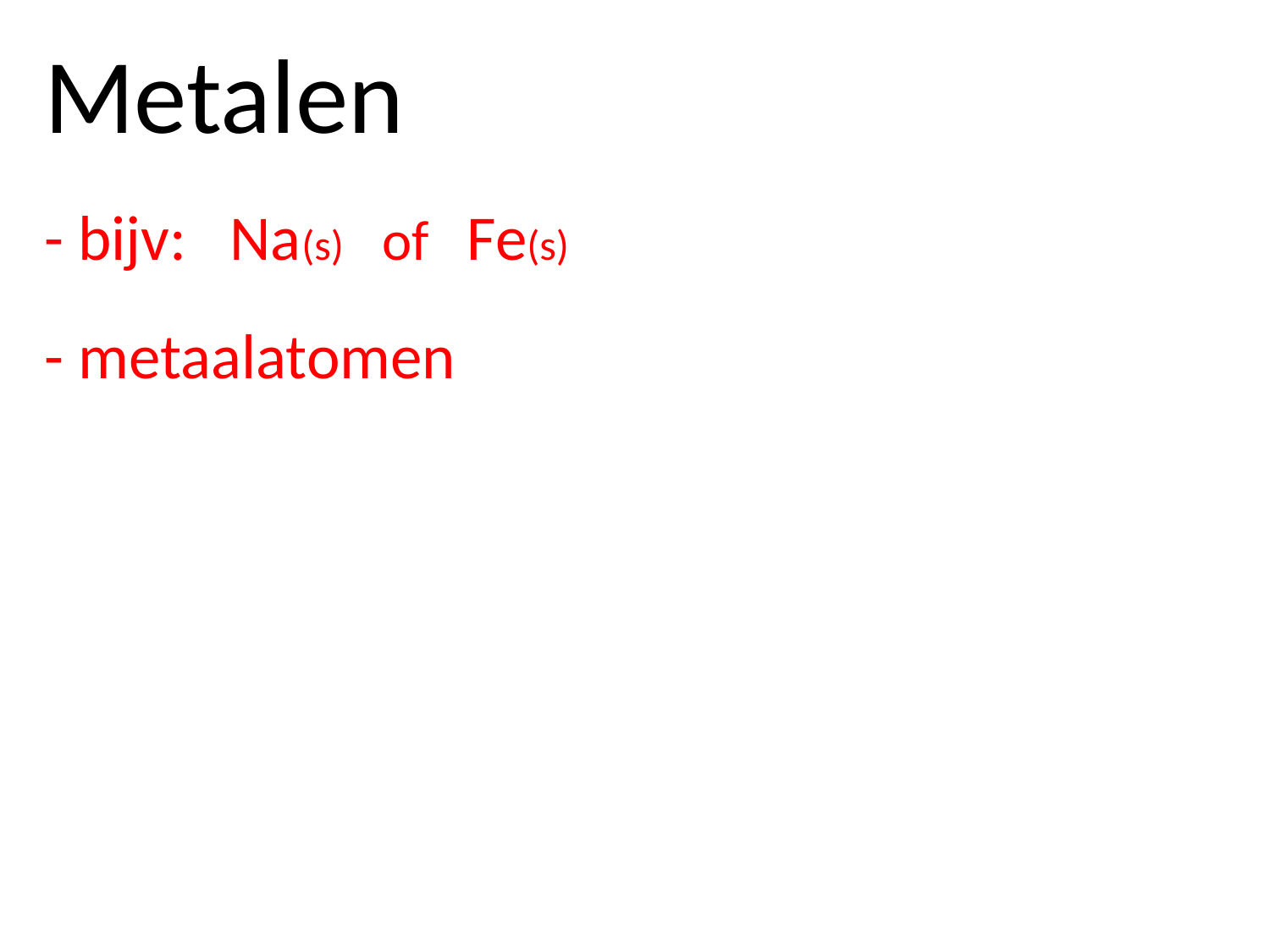

Metalen

- bijv:   Na(s)    of    Fe(s)

- metaalatomen